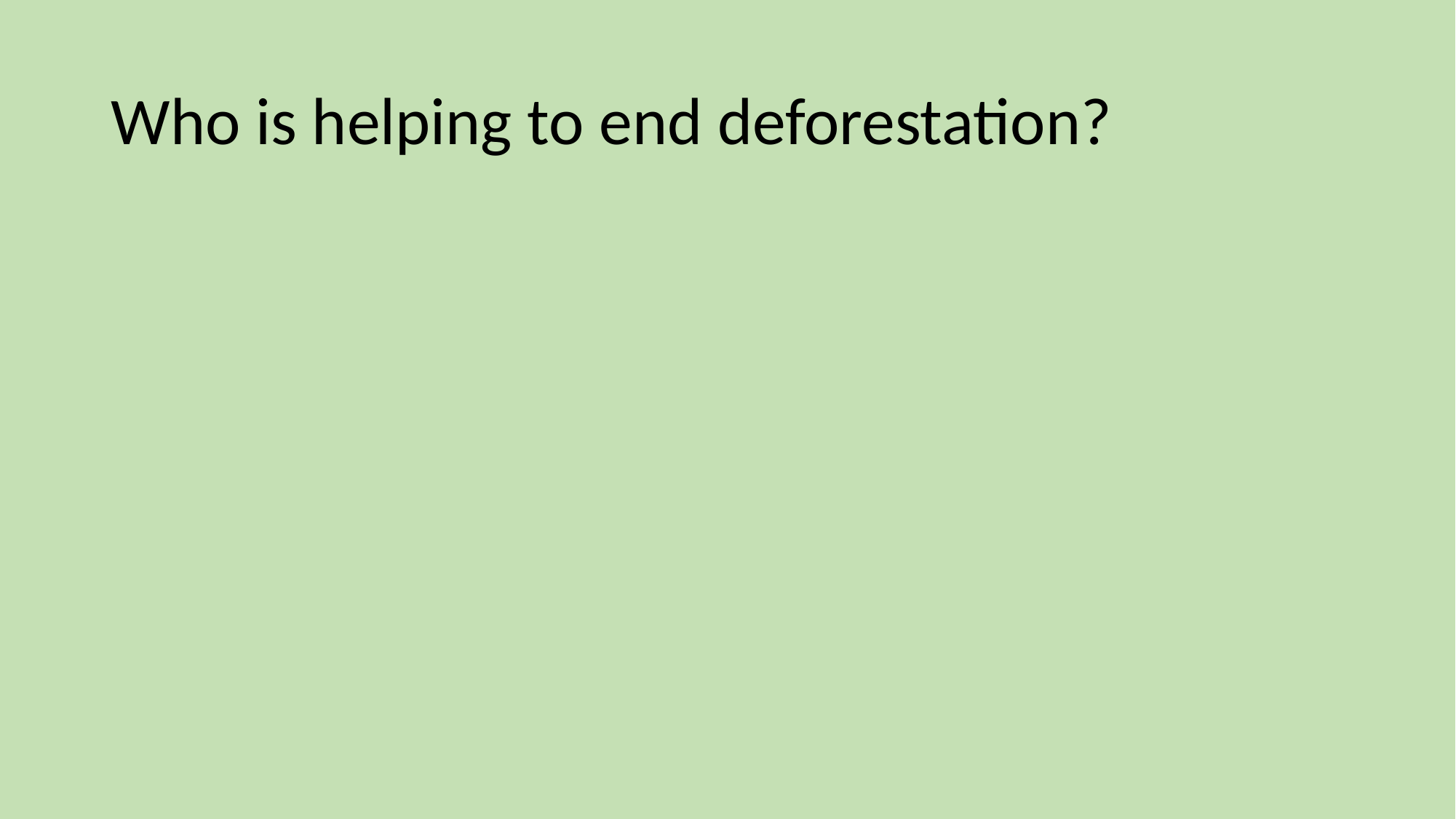

# Who is helping to end deforestation?